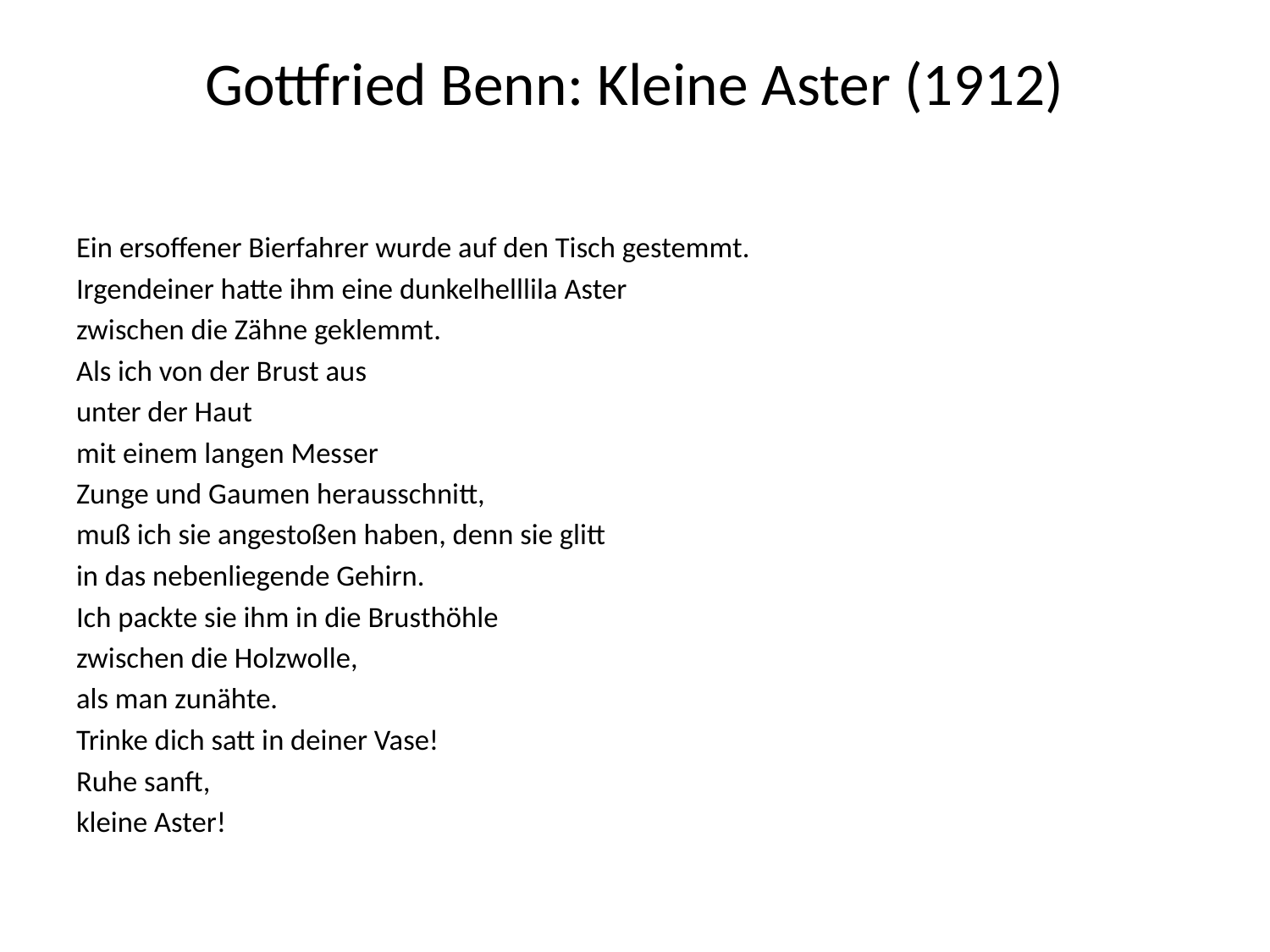

# Gottfried Benn: Kleine Aster (1912)
Ein ersoffener Bierfahrer wurde auf den Tisch gestemmt.
Irgendeiner hatte ihm eine dunkelhelllila Aster
zwischen die Zähne geklemmt.
Als ich von der Brust aus
unter der Haut
mit einem langen Messer
Zunge und Gaumen herausschnitt,
muß ich sie angestoßen haben, denn sie glitt
in das nebenliegende Gehirn.
Ich packte sie ihm in die Brusthöhle
zwischen die Holzwolle,
als man zunähte.
Trinke dich satt in deiner Vase!
Ruhe sanft,
kleine Aster!